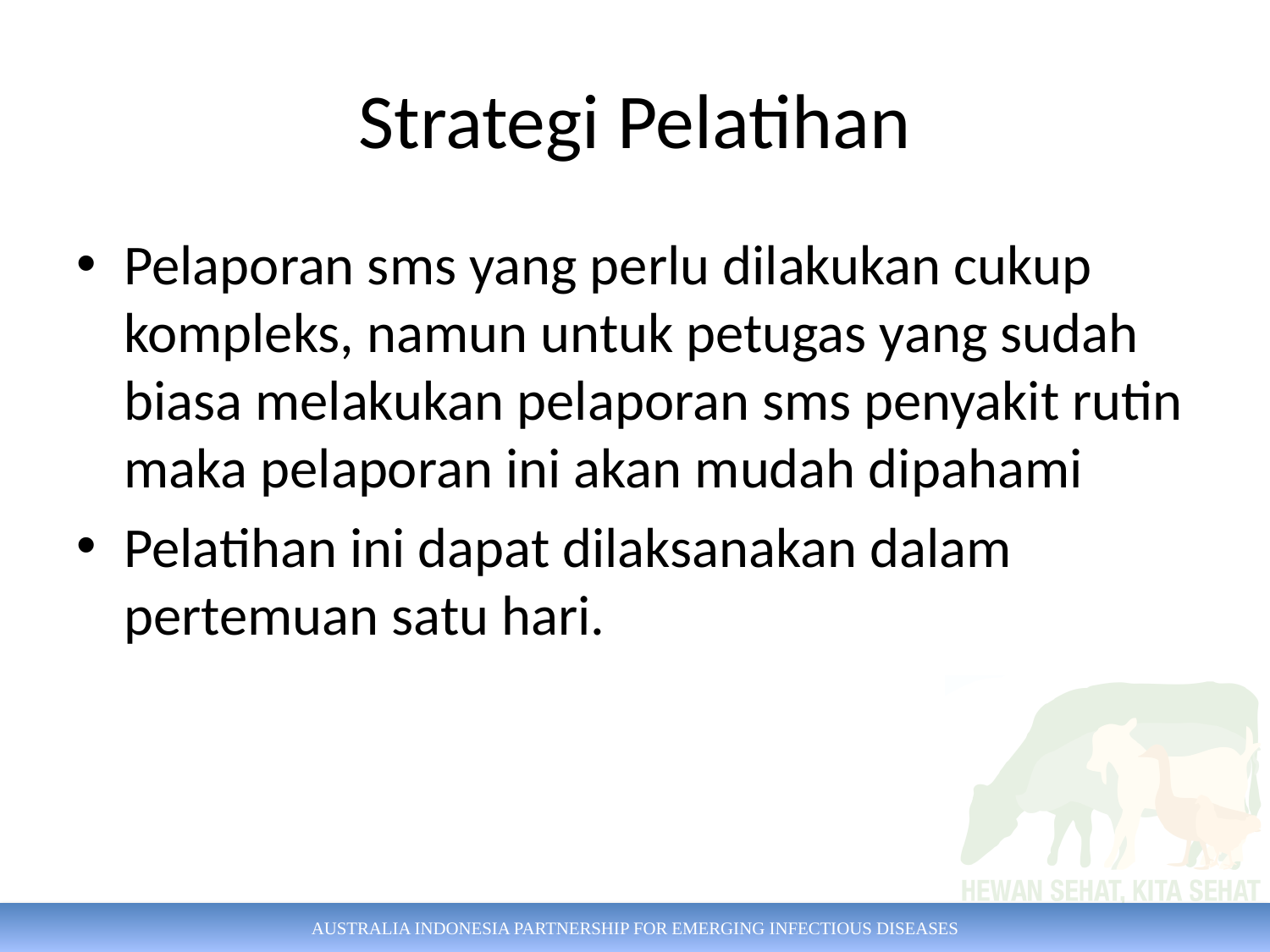

# Strategi Pelatihan
Pelaporan sms yang perlu dilakukan cukup kompleks, namun untuk petugas yang sudah biasa melakukan pelaporan sms penyakit rutin maka pelaporan ini akan mudah dipahami
Pelatihan ini dapat dilaksanakan dalam pertemuan satu hari.